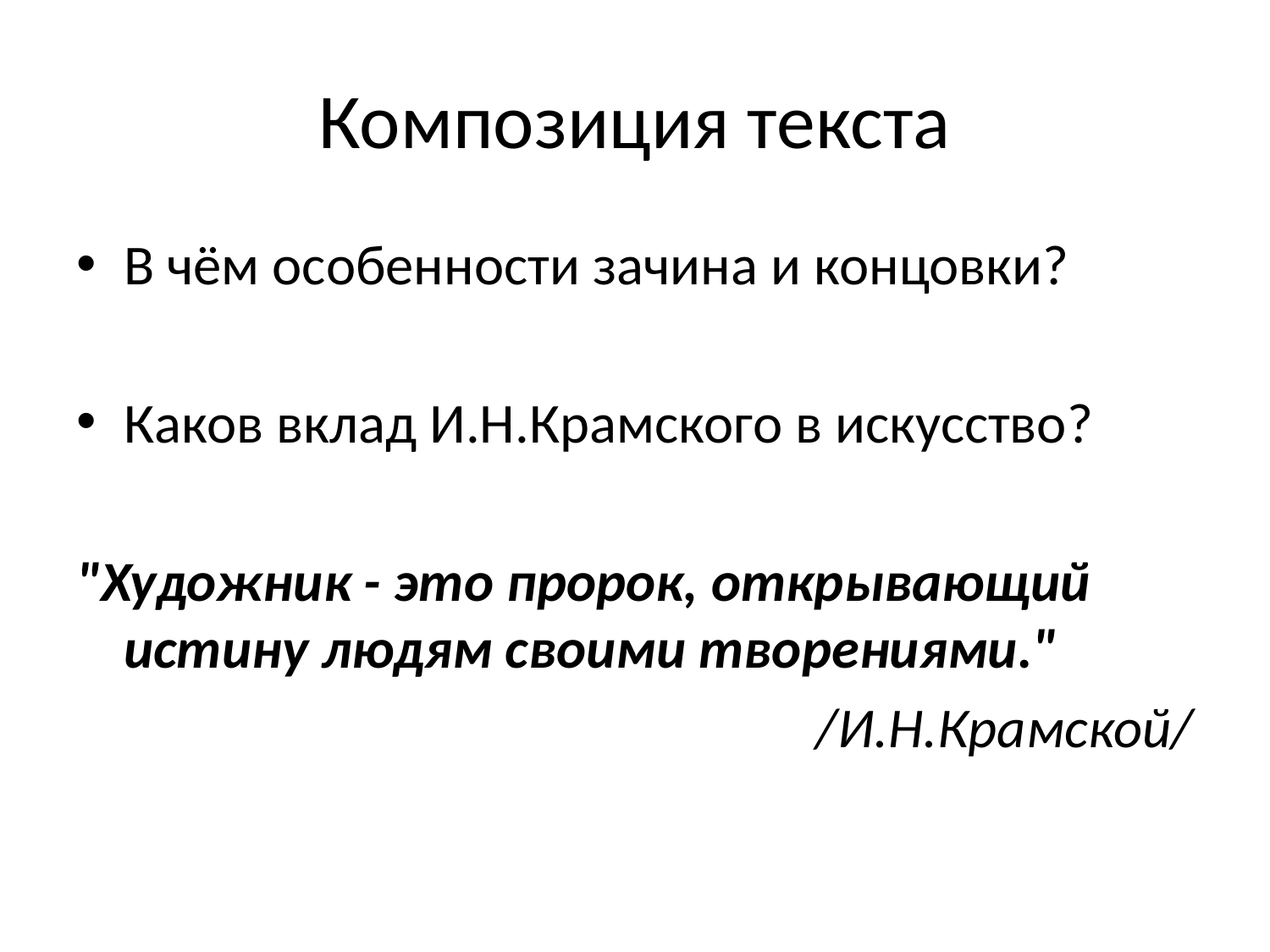

# Композиция текста
В чём особенности зачина и концовки?

Каков вклад И.Н.Крамского в искусство?

"Художник - это пророк, открывающий истину людям своими творениями."
/И.Н.Крамской/